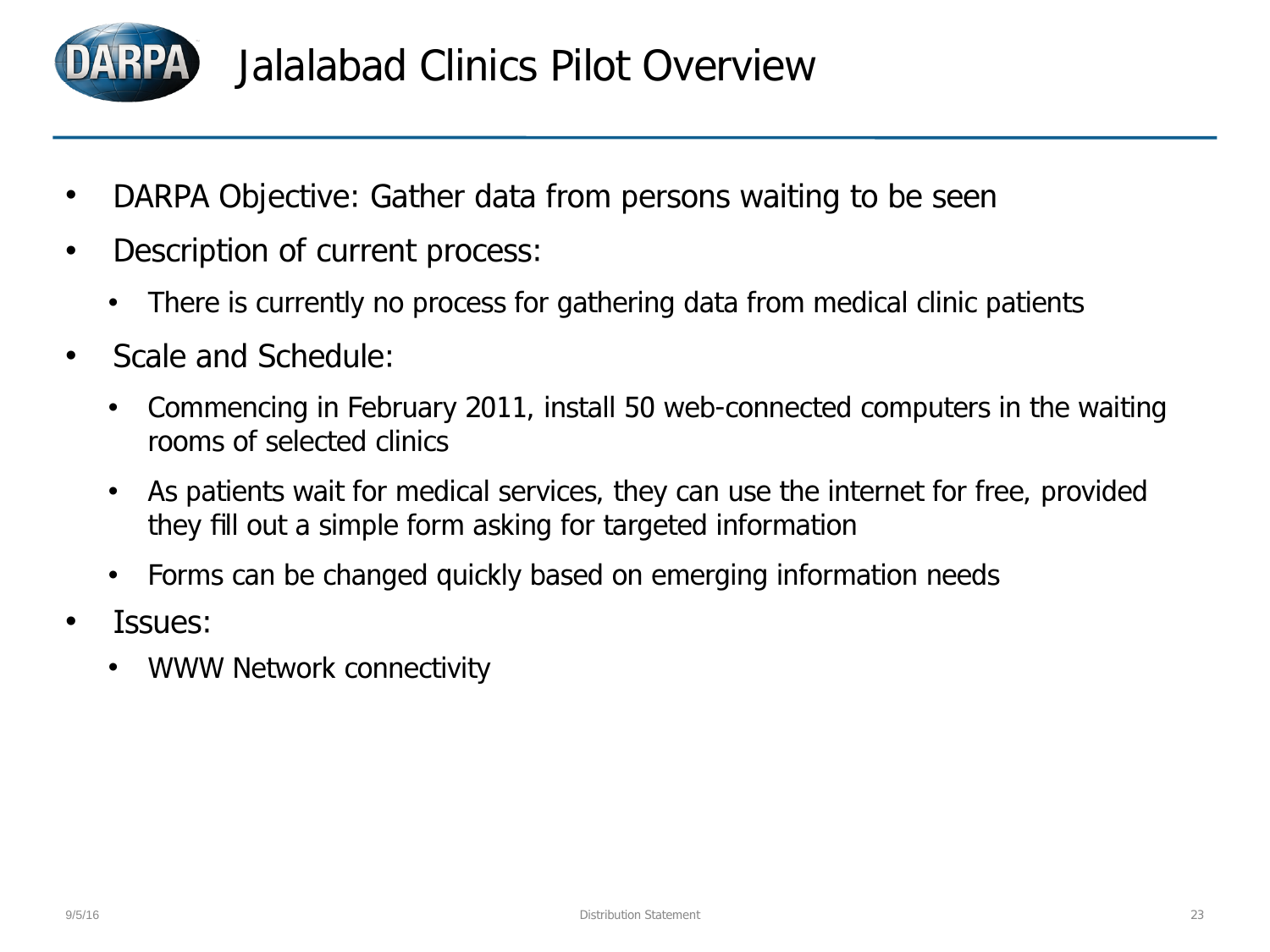

# Jalalabad Clinics Pilot Overview
DARPA Objective: Gather data from persons waiting to be seen
Description of current process:
There is currently no process for gathering data from medical clinic patients
Scale and Schedule:
Commencing in February 2011, install 50 web-connected computers in the waiting rooms of selected clinics
As patients wait for medical services, they can use the internet for free, provided they fill out a simple form asking for targeted information
Forms can be changed quickly based on emerging information needs
Issues:
WWW Network connectivity

9/5/16
Distribution Statement
23